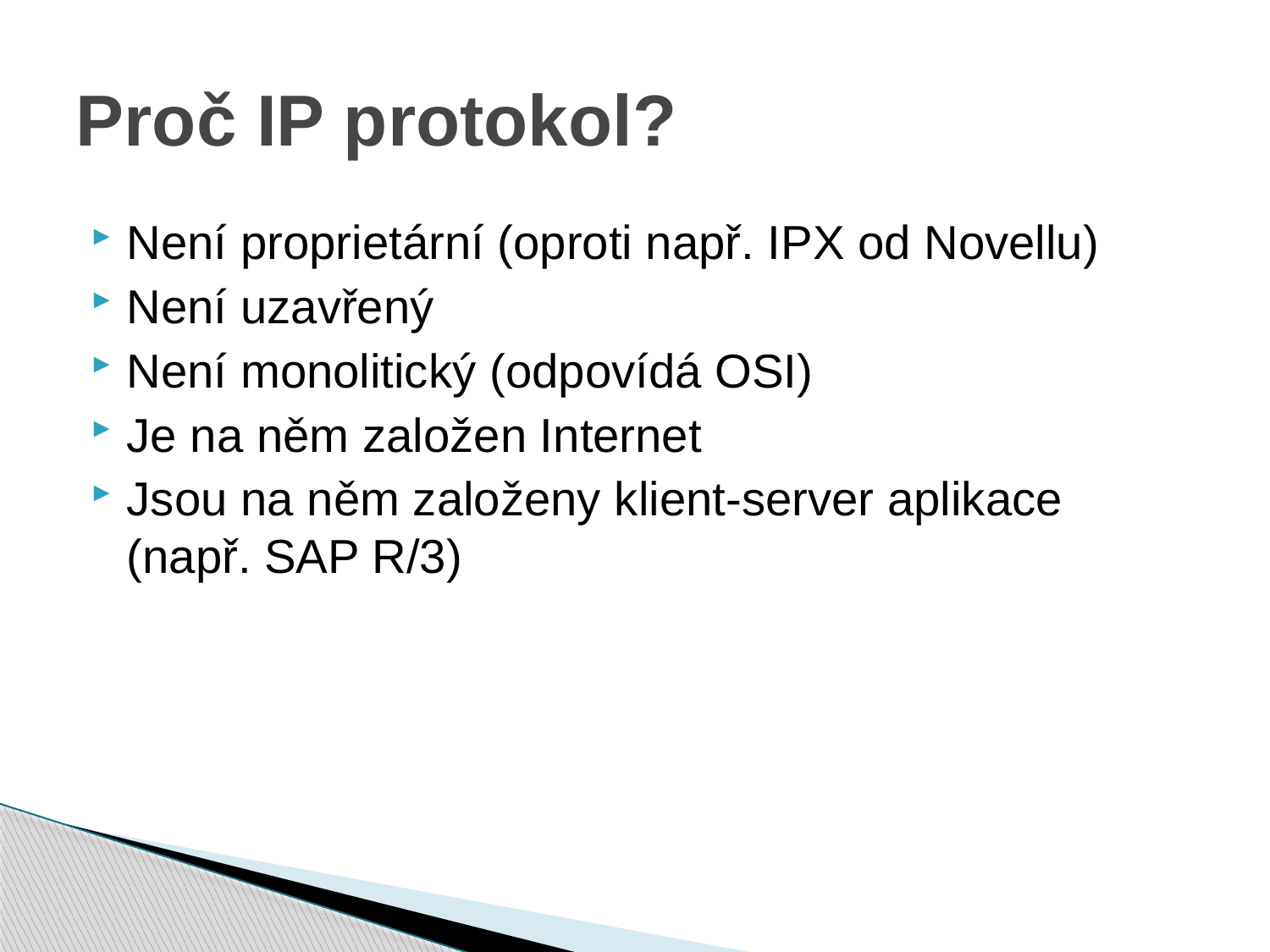

# Proč IP protokol?
Není proprietární (oproti např. IPX od Novellu)
Není uzavřený
Není monolitický (odpovídá OSI)
Je na něm založen Internet
Jsou na něm založeny klient-server aplikace (např. SAP R/3)